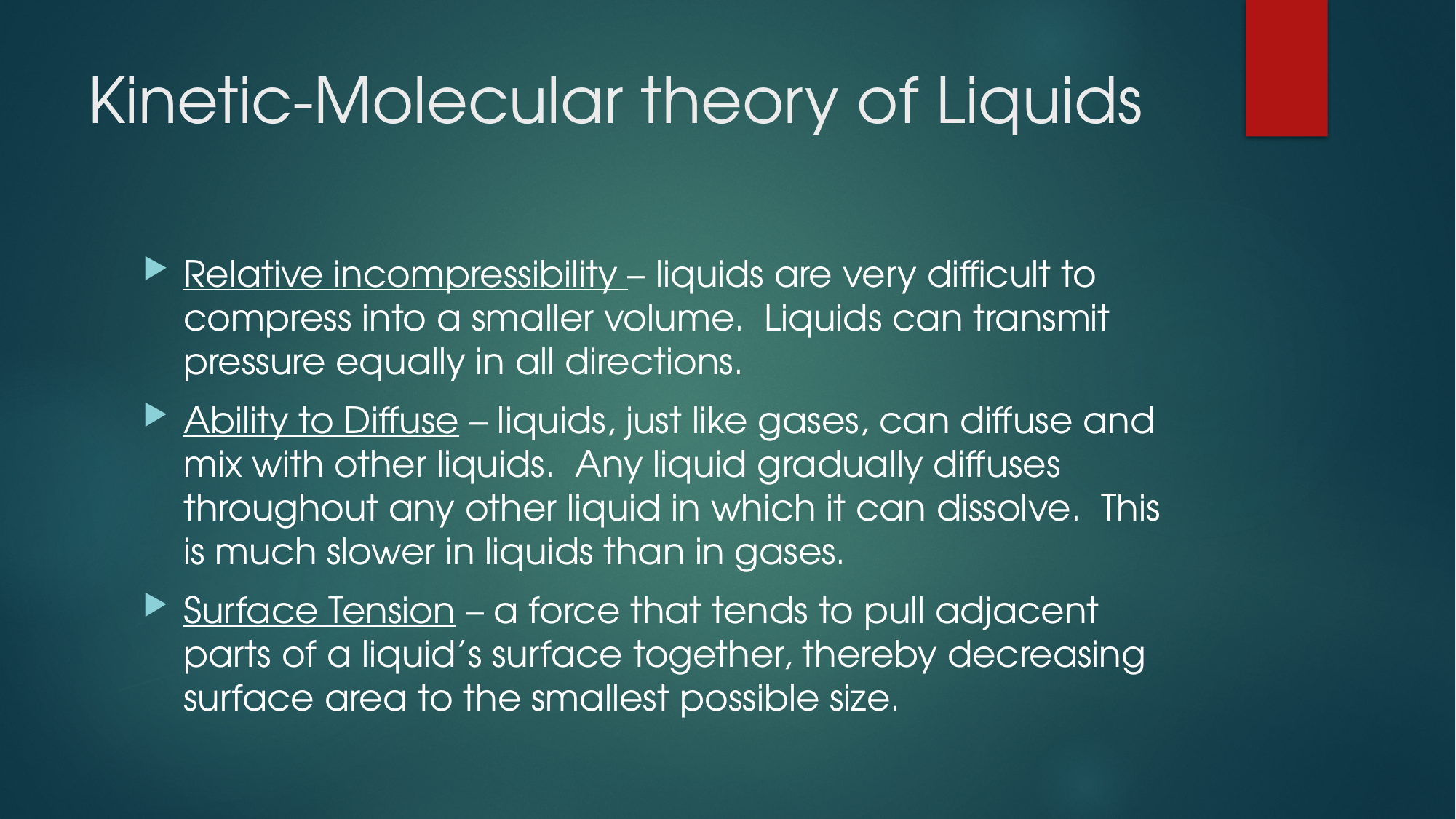

# Kinetic-Molecular theory of Liquids
Relative incompressibility – liquids are very difficult to compress into a smaller volume.  Liquids can transmit pressure equally in all directions.
Ability to Diffuse – liquids, just like gases, can diffuse and mix with other liquids.  Any liquid gradually diffuses throughout any other liquid in which it can dissolve.  This is much slower in liquids than in gases.
Surface Tension – a force that tends to pull adjacent parts of a liquid’s surface together, thereby decreasing surface area to the smallest possible size.